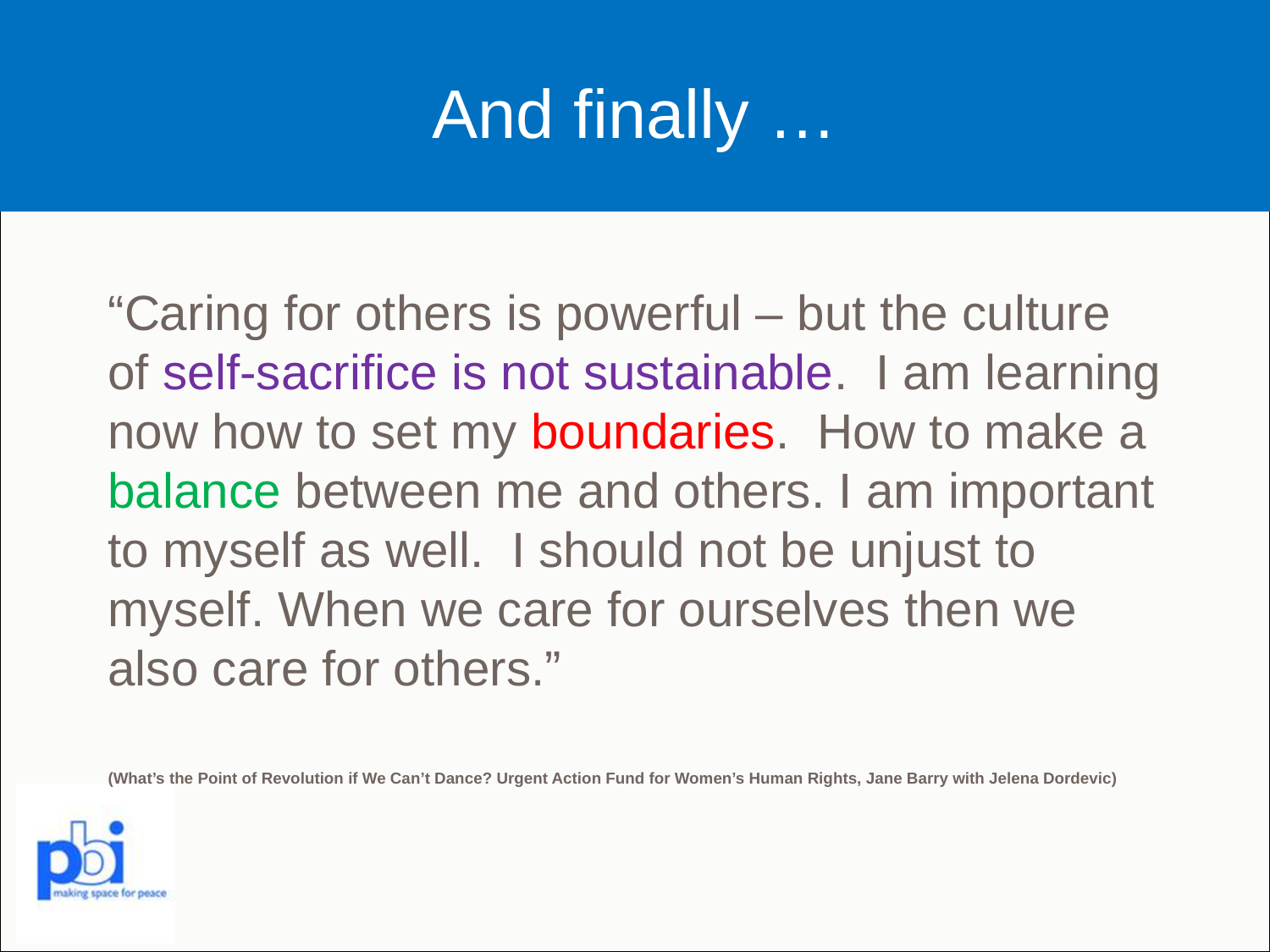

# And finally …
“Caring for others is powerful – but the culture of self-sacrifice is not sustainable.  I am learning now how to set my boundaries.  How to make a balance between me and others. I am important to myself as well.  I should not be unjust to myself. When we care for ourselves then we also care for others.”

(What’s the Point of Revolution if We Can’t Dance? Urgent Action Fund for Women’s Human Rights, Jane Barry with Jelena Dordevic)